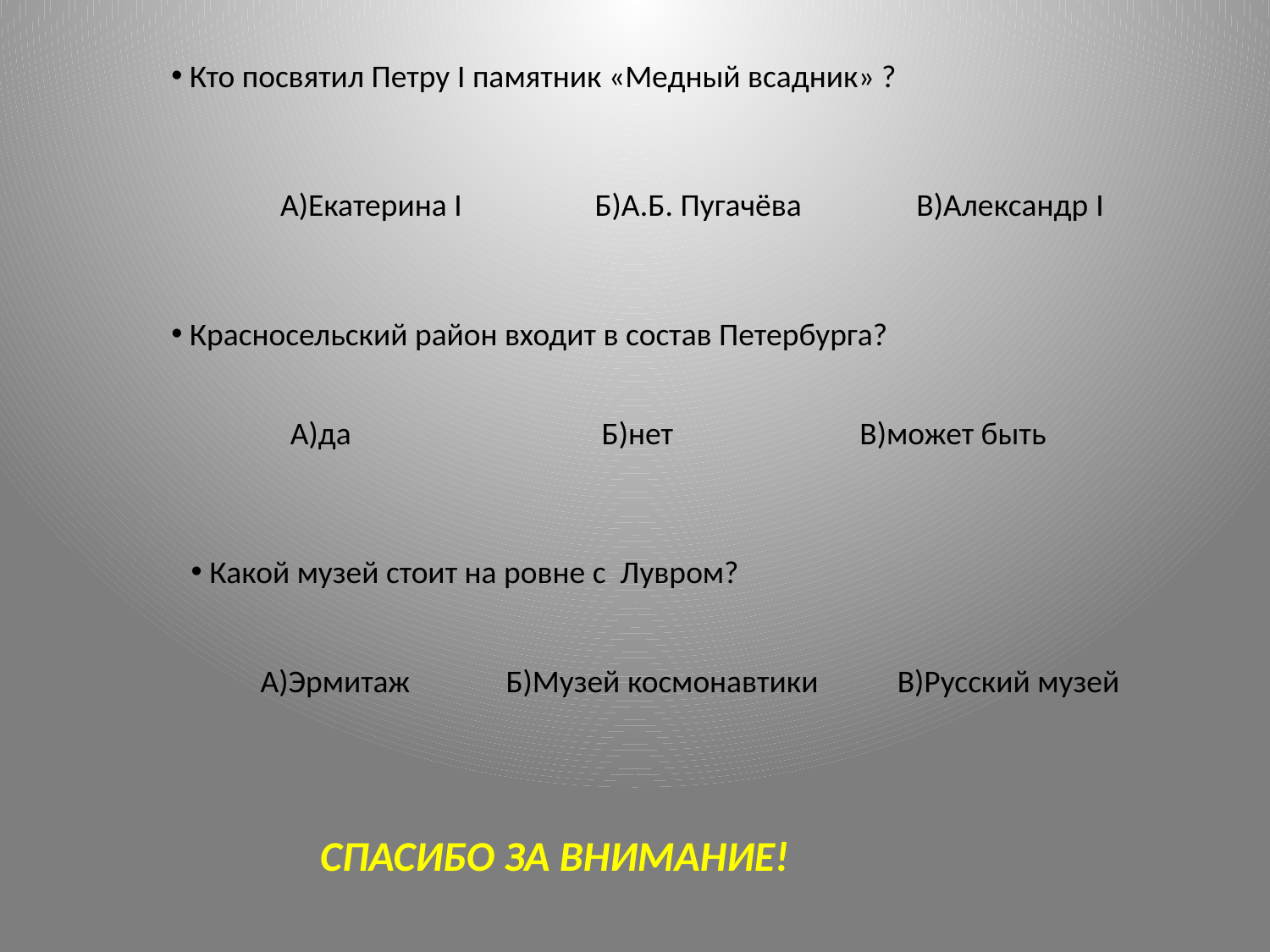

Кто посвятил Петру I памятник «Медный всадник» ?
А)Екатерина I
Б)А.Б. Пугачёва                В)Александр I
 Красносельский район входит в состав Петербурга?
А)да
Б)нет                          В)может быть
 Какой музей стоит на ровне с  Лувром?
А)Эрмитаж
 Б)Музей космонавтики           В)Русский музей
Спасибо за внимание!